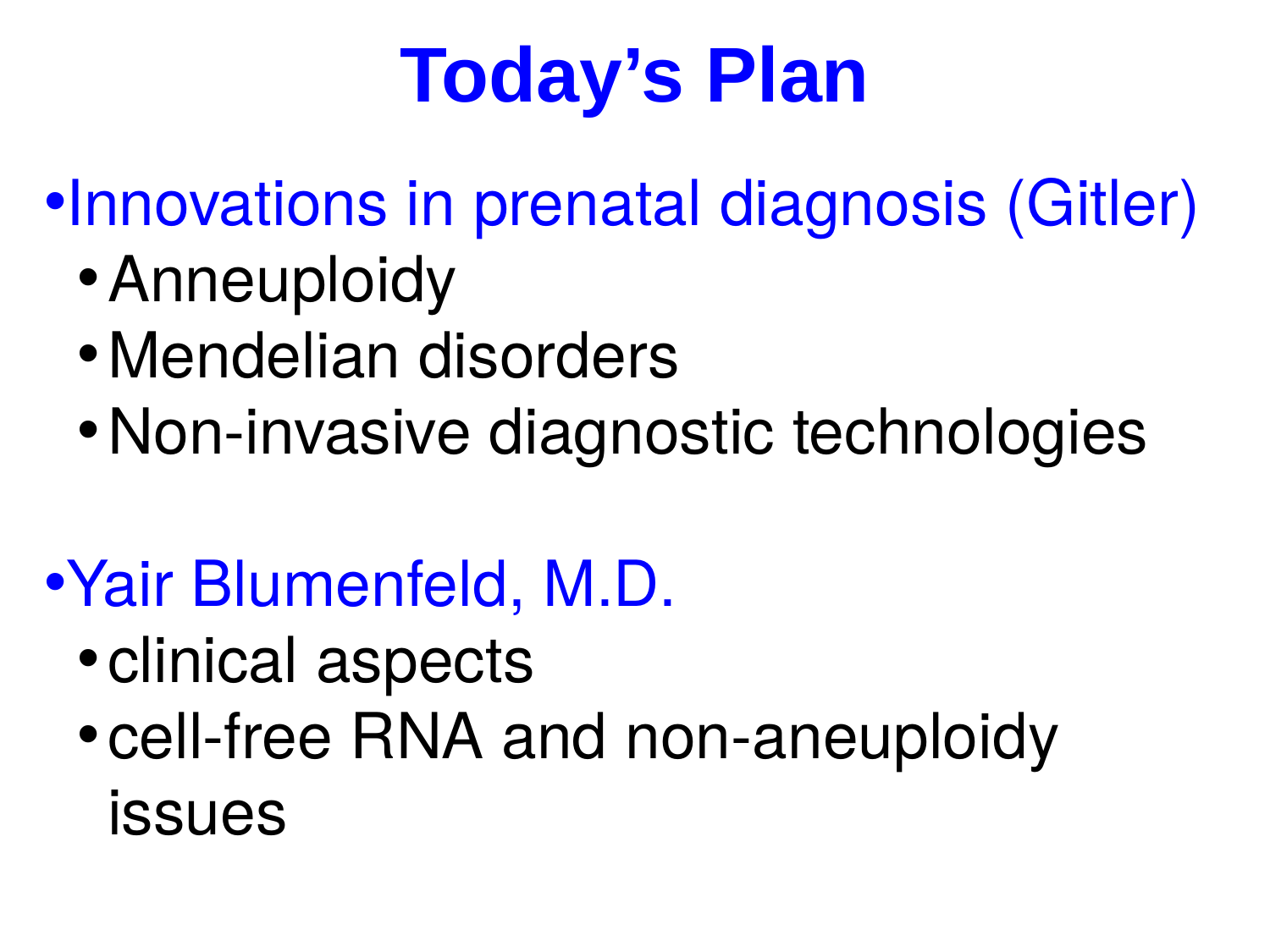

Today’s Plan
Innovations in prenatal diagnosis (Gitler)
Anneuploidy
Mendelian disorders
Non-invasive diagnostic technologies

Yair Blumenfeld, M.D.
clinical aspects
cell-free RNA and non-aneuploidy issues